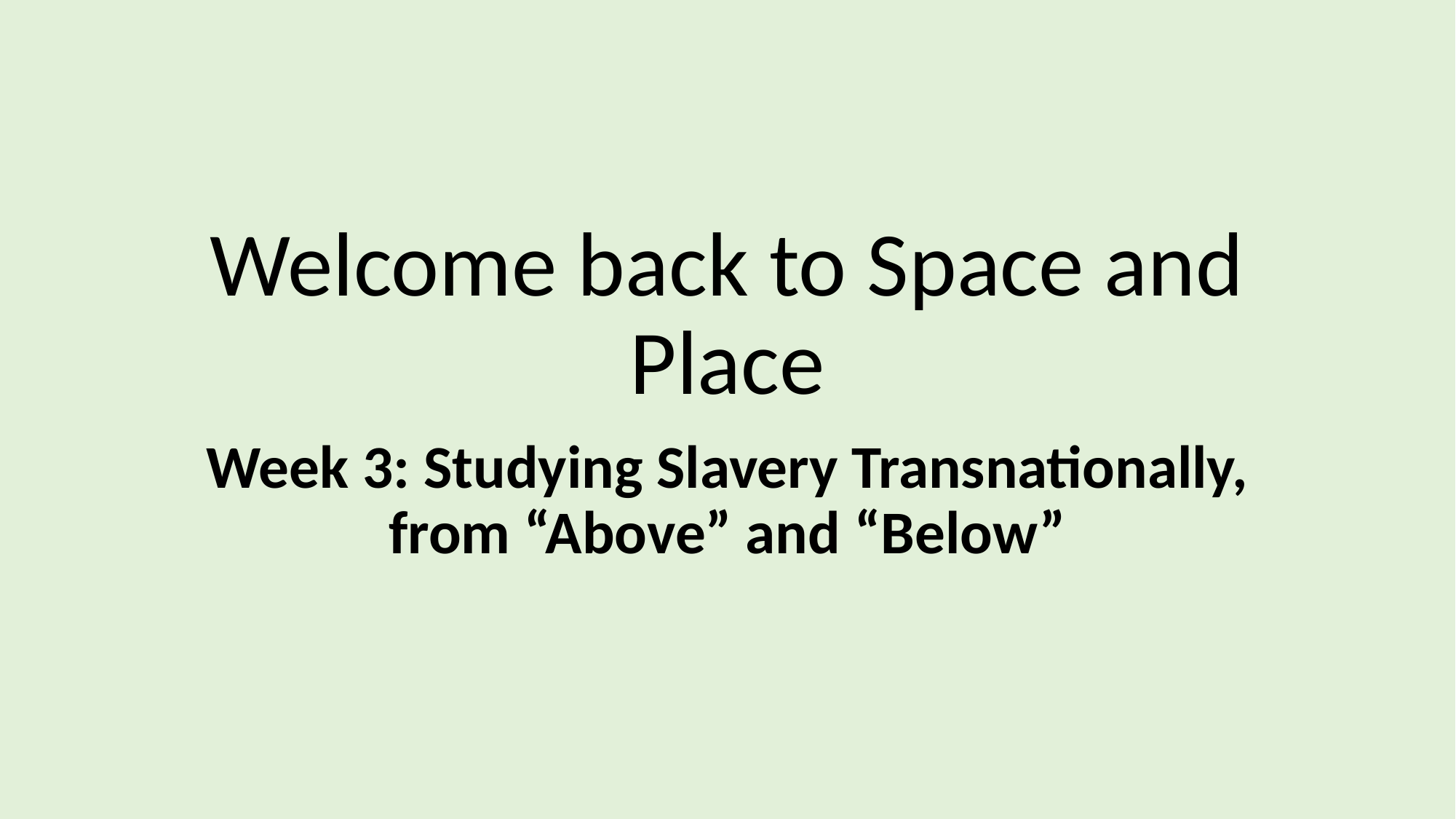

# Welcome back to Space and Place
Week 3: Studying Slavery Transnationally, from “Above” and “Below”